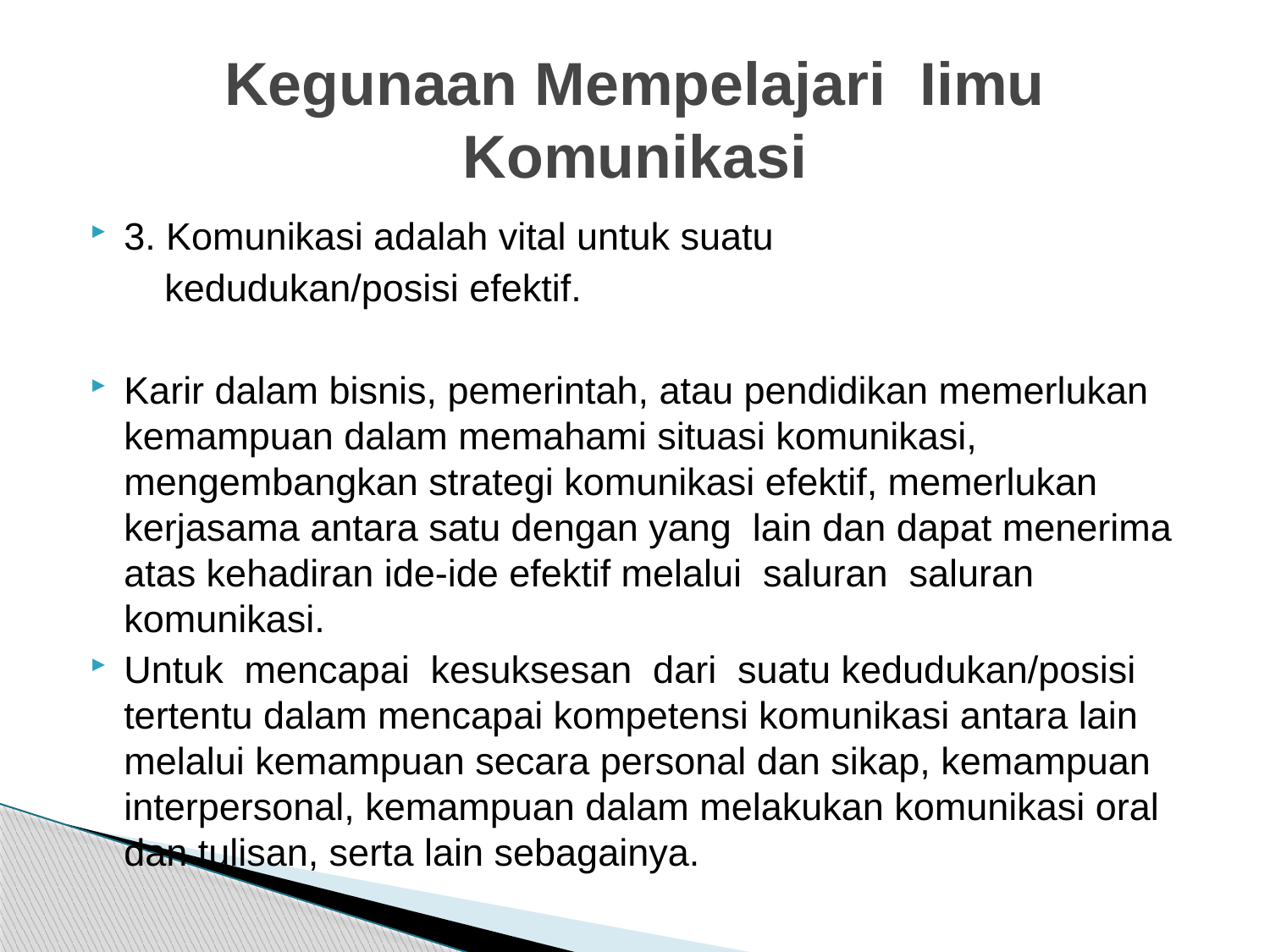

# Kegunaan Mempelajari  Iimu Komunikasi
3. Komunikasi adalah vital untuk suatu
       kedudukan/posisi efektif.

Karir dalam bisnis, pemerintah, atau pendidikan memerlukan kemampuan dalam memahami situasi komunikasi, mengembangkan strategi komunikasi efektif, memerlukan kerjasama antara satu dengan yang  lain dan dapat menerima atas kehadiran ide-ide efektif melalui  saluran  saluran  komunikasi.
Untuk  mencapai  kesuksesan  dari  suatu kedudukan/posisi tertentu dalam mencapai kompetensi komunikasi antara lain melalui kemampuan secara personal dan sikap, kemampuan interpersonal, kemampuan dalam melakukan komunikasi oral dan tulisan, serta lain sebagainya.